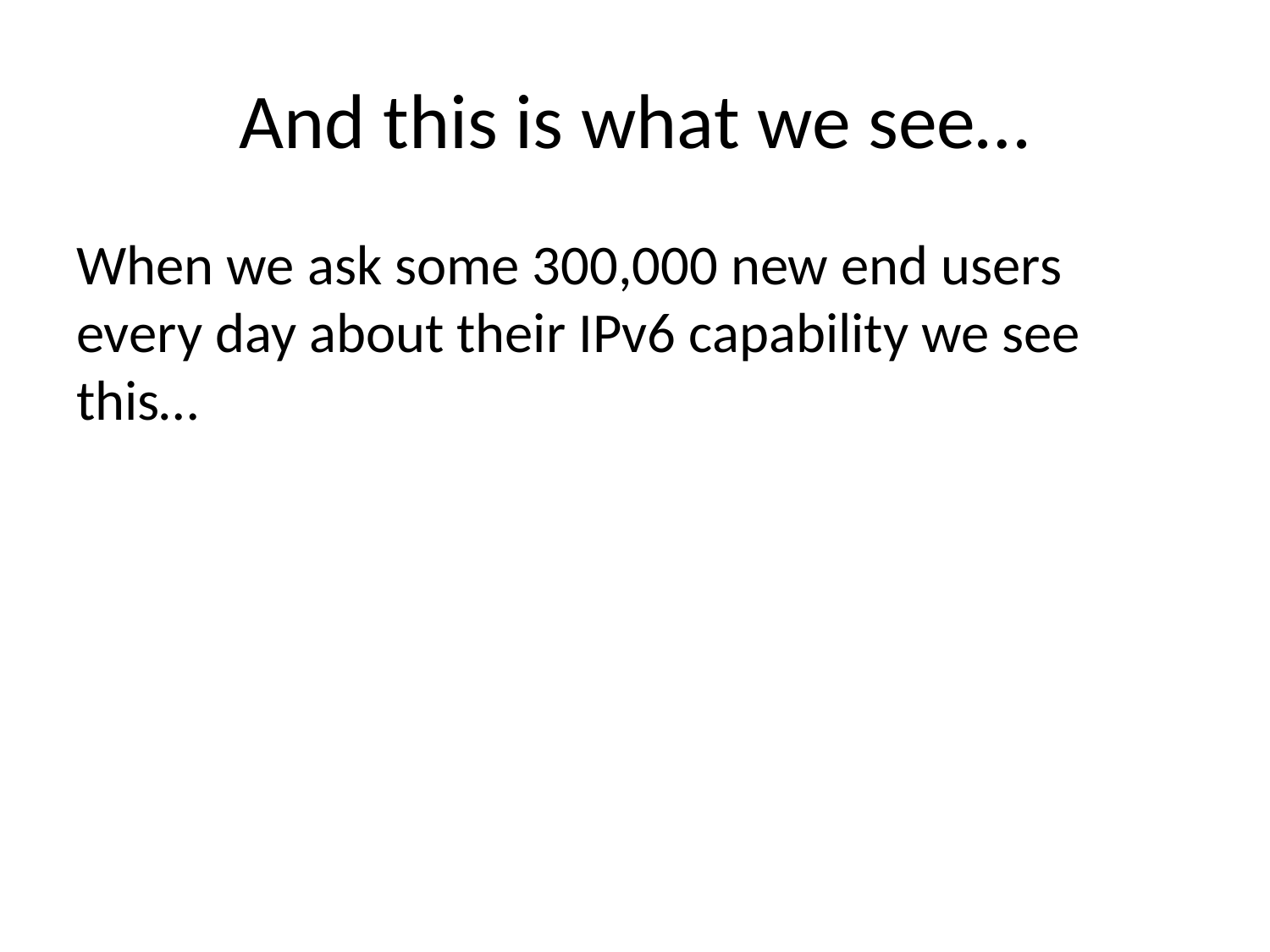

# And this is what we see…
When we ask some 300,000 new end users every day about their IPv6 capability we see this…